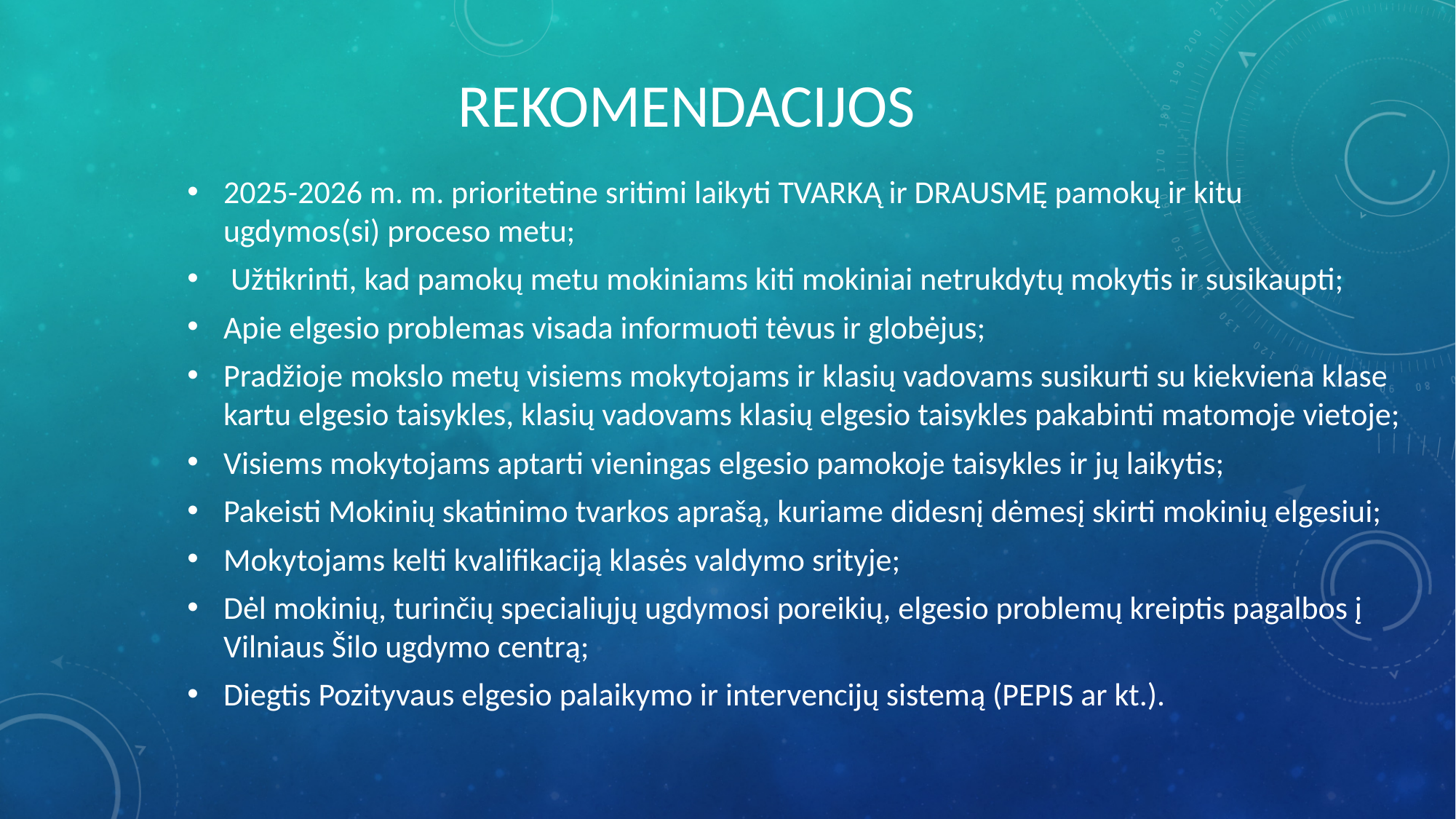

# REKOMENDACIJOS
2025-2026 m. m. prioritetine sritimi laikyti TVARKĄ ir DRAUSMĘ pamokų ir kitu ugdymos(si) proceso metu;
 Užtikrinti, kad pamokų metu mokiniams kiti mokiniai netrukdytų mokytis ir susikaupti;
Apie elgesio problemas visada informuoti tėvus ir globėjus;
Pradžioje mokslo metų visiems mokytojams ir klasių vadovams susikurti su kiekviena klase kartu elgesio taisykles, klasių vadovams klasių elgesio taisykles pakabinti matomoje vietoje;
Visiems mokytojams aptarti vieningas elgesio pamokoje taisykles ir jų laikytis;
Pakeisti Mokinių skatinimo tvarkos aprašą, kuriame didesnį dėmesį skirti mokinių elgesiui;
Mokytojams kelti kvalifikaciją klasės valdymo srityje;
Dėl mokinių, turinčių specialiųjų ugdymosi poreikių, elgesio problemų kreiptis pagalbos į Vilniaus Šilo ugdymo centrą;
Diegtis Pozityvaus elgesio palaikymo ir intervencijų sistemą (PEPIS ar kt.).